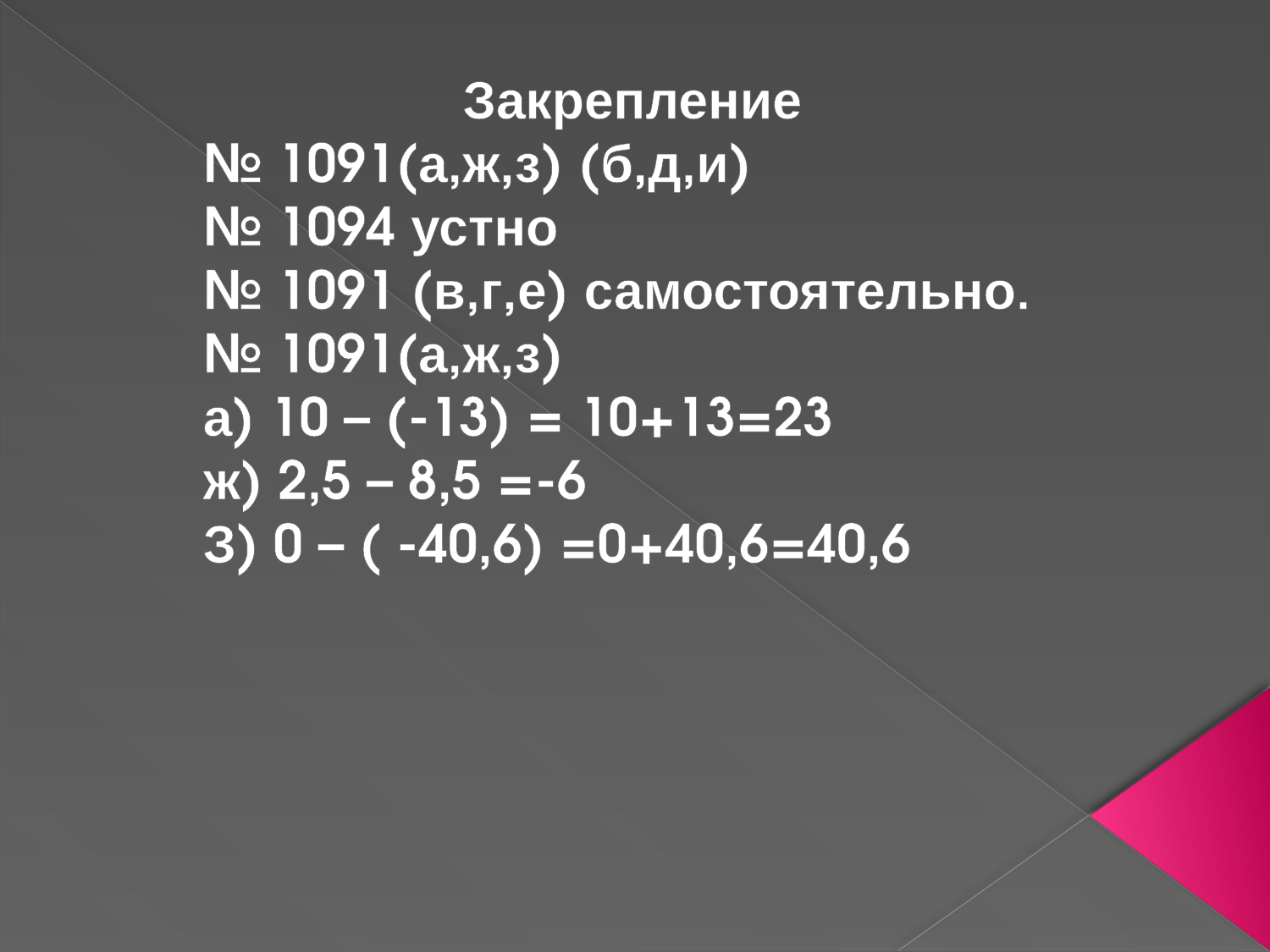

Закрепление
№ 1091(а,ж,з) (б,д,и)
№ 1094 устно
№ 1091 (в,г,е) самостоятельно.
№ 1091(а,ж,з)
а) 10 – (-13) = 10+13=23
ж) 2,5 – 8,5 =-6
З) 0 – ( -40,6) =0+40,6=40,6